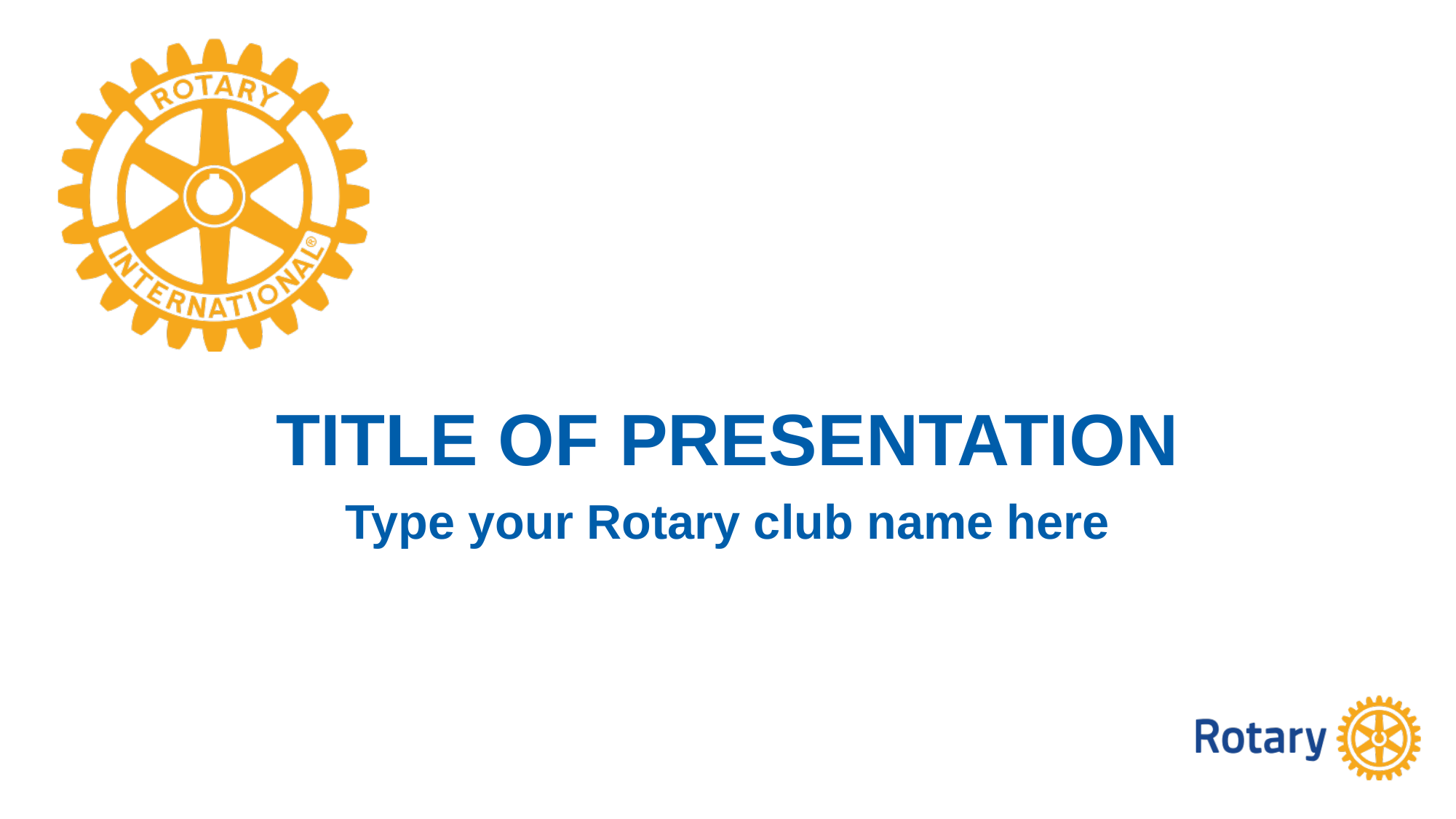

# Title of Presentation
Type your Rotary club name here
Title Page Option